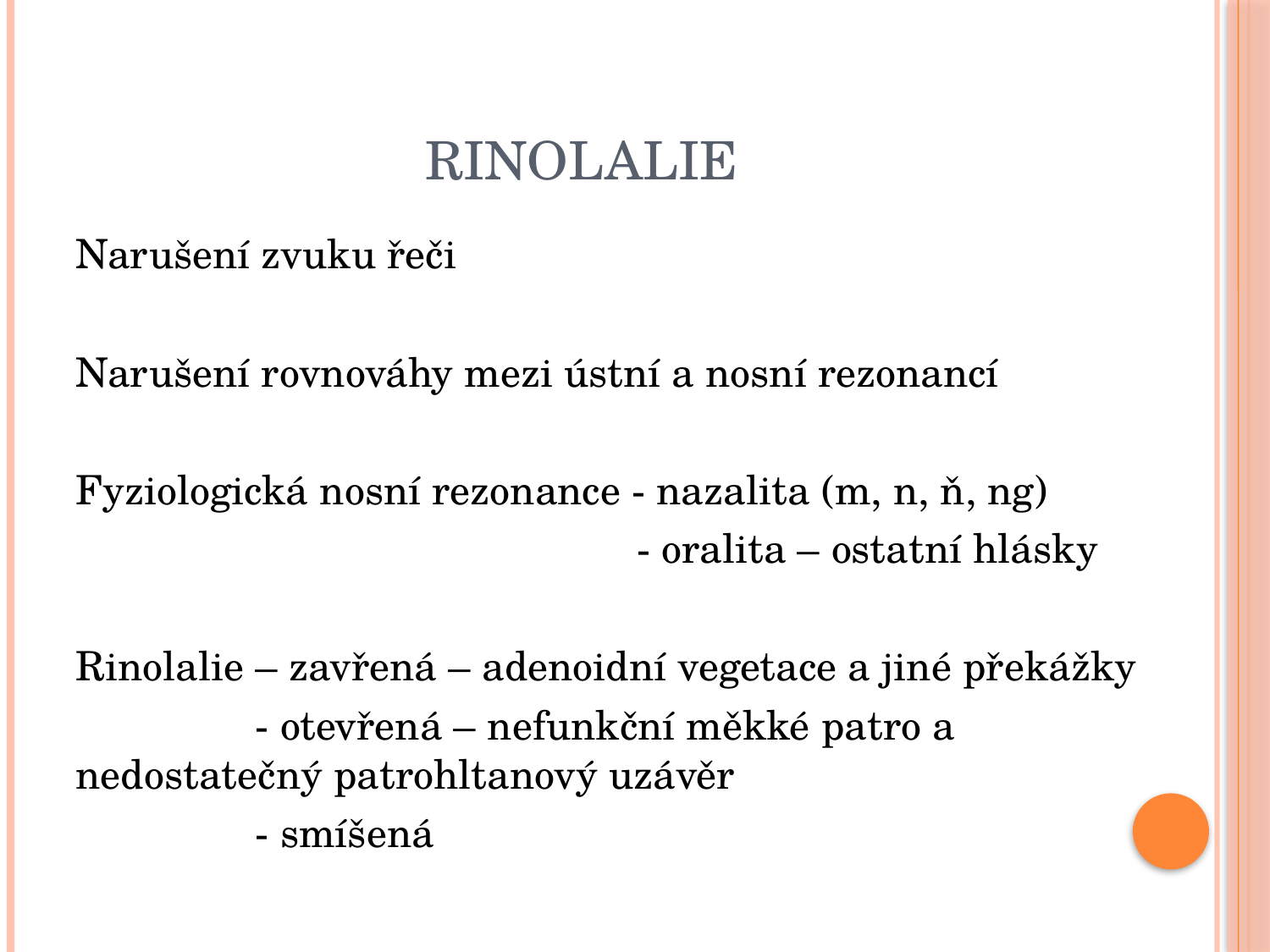

# rinolalie
Narušení zvuku řeči

Narušení rovnováhy mezi ústní a nosní rezonancí

Fyziologická nosní rezonance - nazalita (m, n, ň, ng)
                                                  - oralita – ostatní hlásky

Rinolalie – zavřená – adenoidní vegetace a jiné překážky
                - otevřená – nefunkční měkké patro a nedostatečný patrohltanový uzávěr
                - smíšená